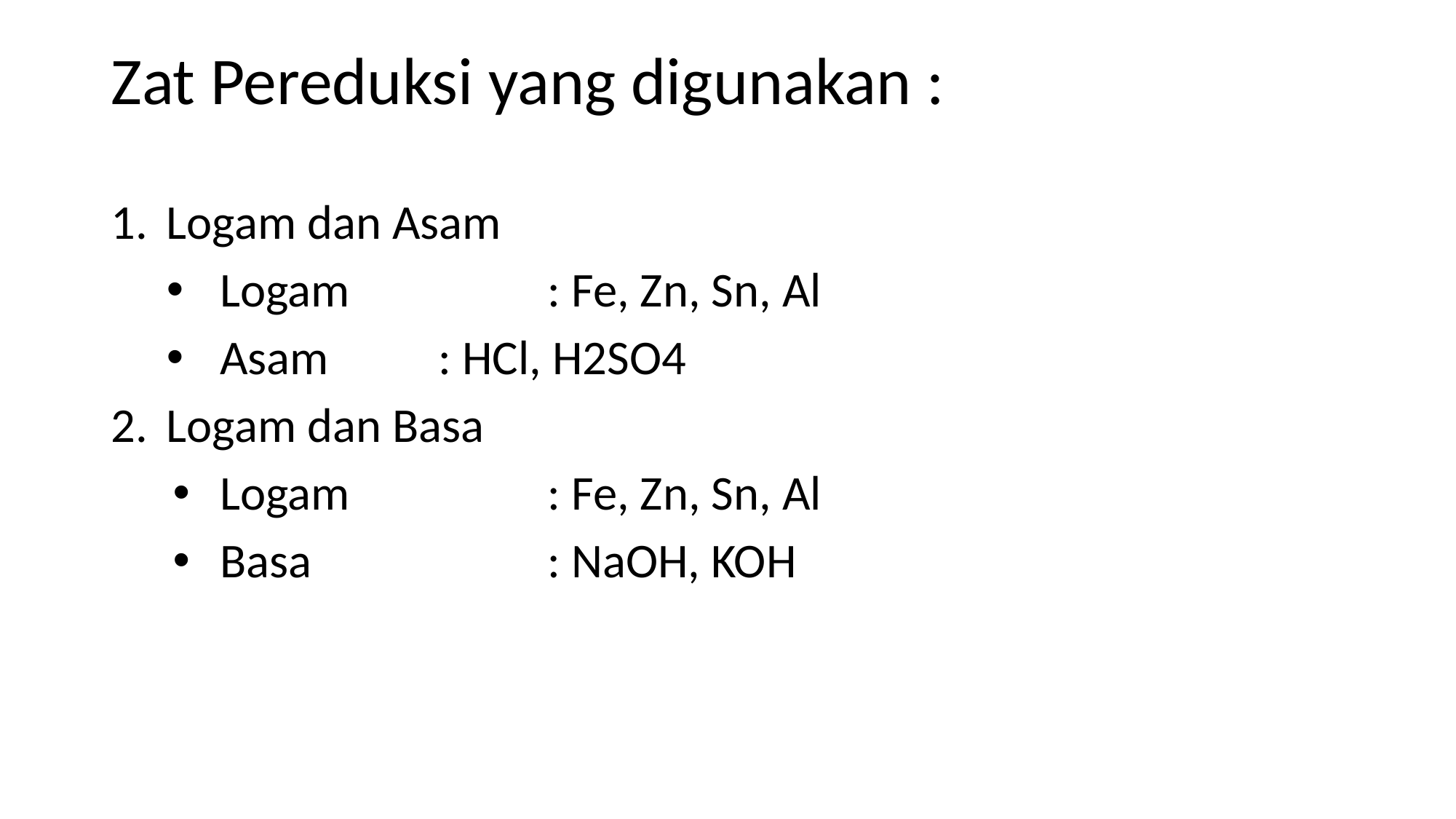

# Zat Pereduksi yang digunakan :
Logam dan Asam
Logam		: Fe, Zn, Sn, Al
Asam		: HCl, H2SO4
Logam dan Basa
Logam		: Fe, Zn, Sn, Al
Basa			: NaOH, KOH